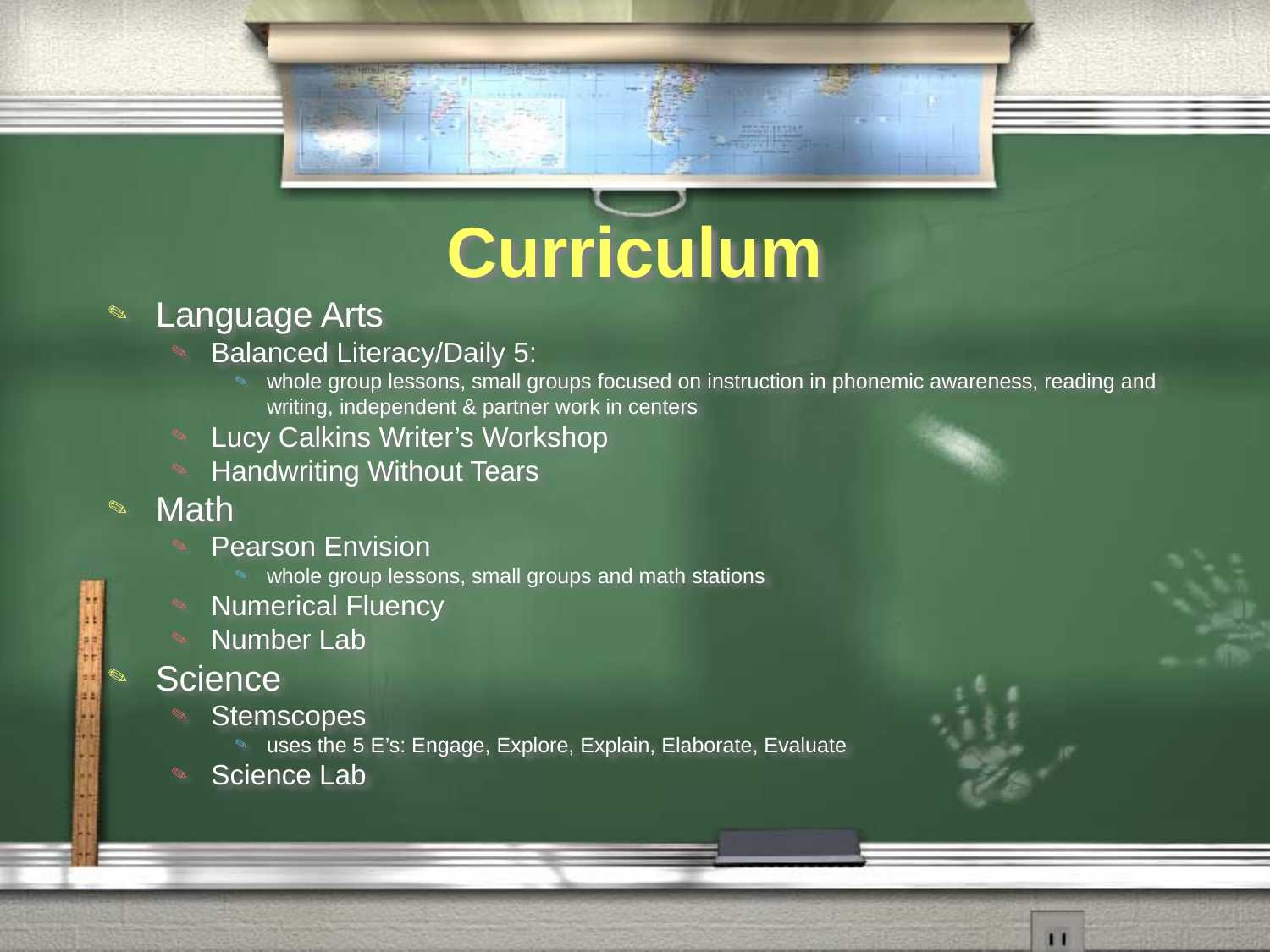

# Curriculum
Language Arts
Balanced Literacy/Daily 5:
whole group lessons, small groups focused on instruction in phonemic awareness, reading and writing, independent & partner work in centers
Lucy Calkins Writer’s Workshop
Handwriting Without Tears
Math
Pearson Envision
whole group lessons, small groups and math stations
Numerical Fluency
Number Lab
Science
Stemscopes
uses the 5 E’s: Engage, Explore, Explain, Elaborate, Evaluate
Science Lab